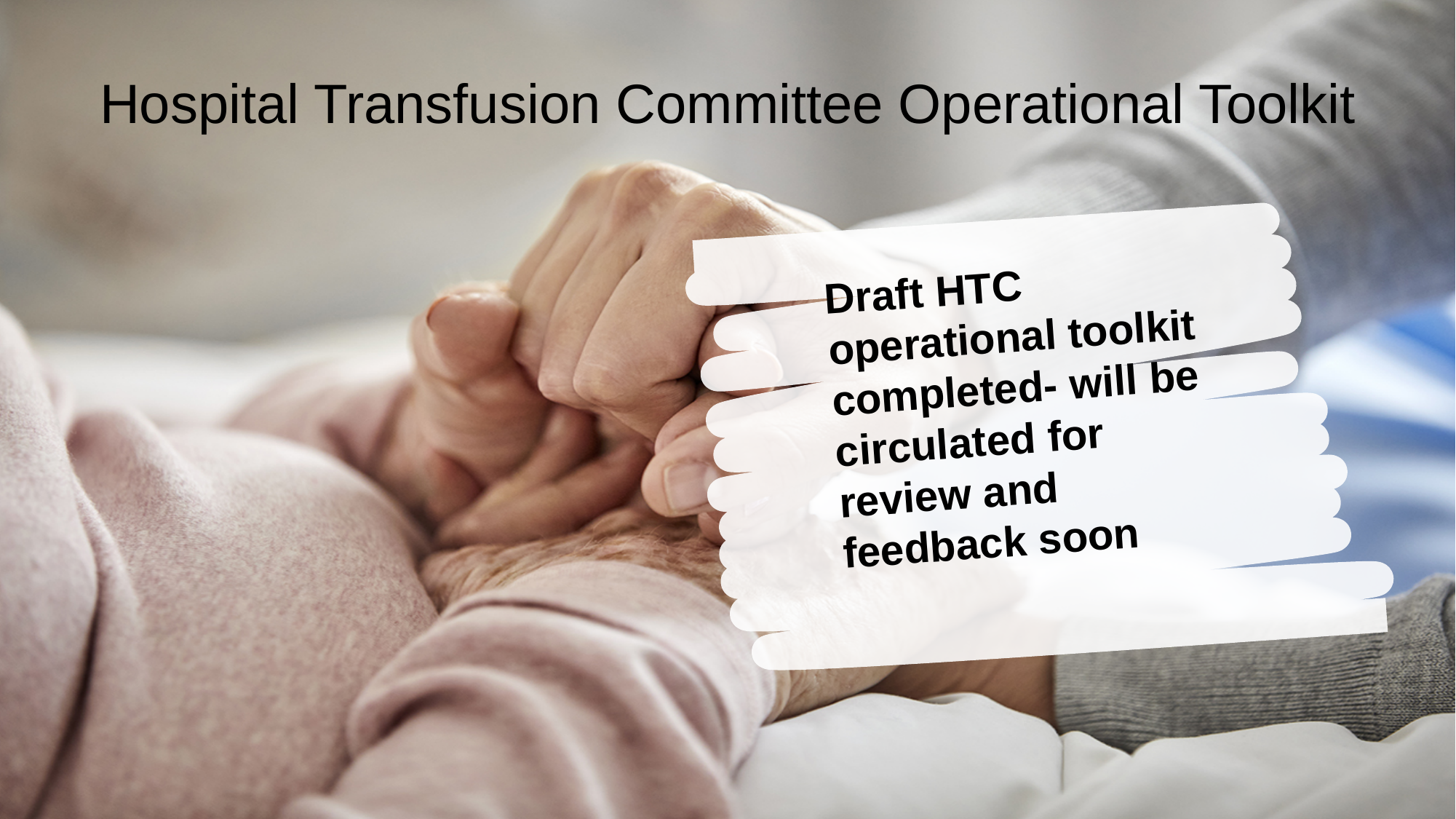

# Hospital Transfusion Committee Operational Toolkit

Draft HTC operational toolkit completed- will be circulated for review and feedback soon